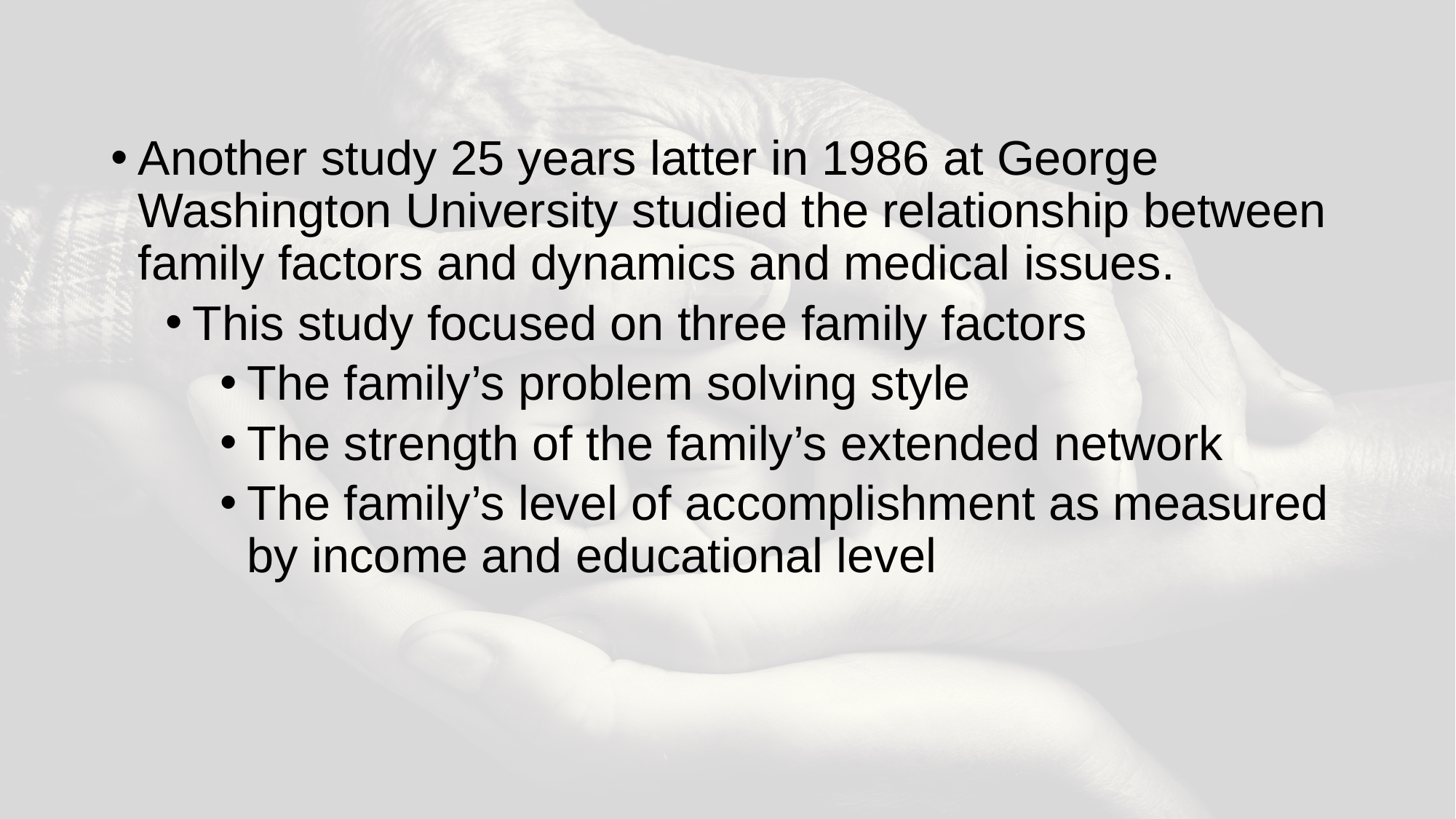

#
Another study 25 years latter in 1986 at George Washington University studied the relationship between family factors and dynamics and medical issues.
This study focused on three family factors
The family’s problem solving style
The strength of the family’s extended network
The family’s level of accomplishment as measured by income and educational level